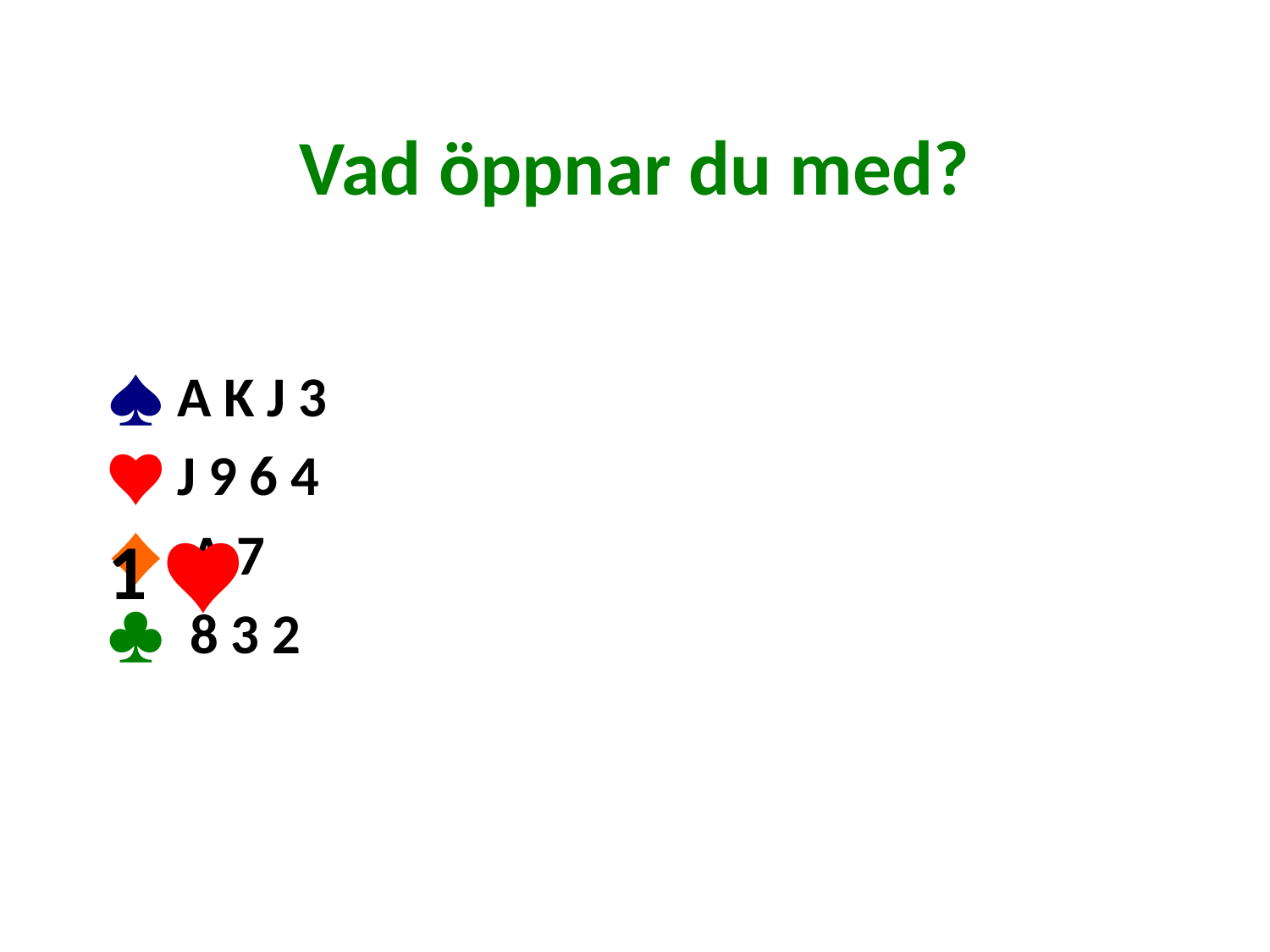

# Vad öppnar du med?

♠ A K J 3
♥ J 9 6 4
♦  A 7
♣  8 3 2

1 ♥